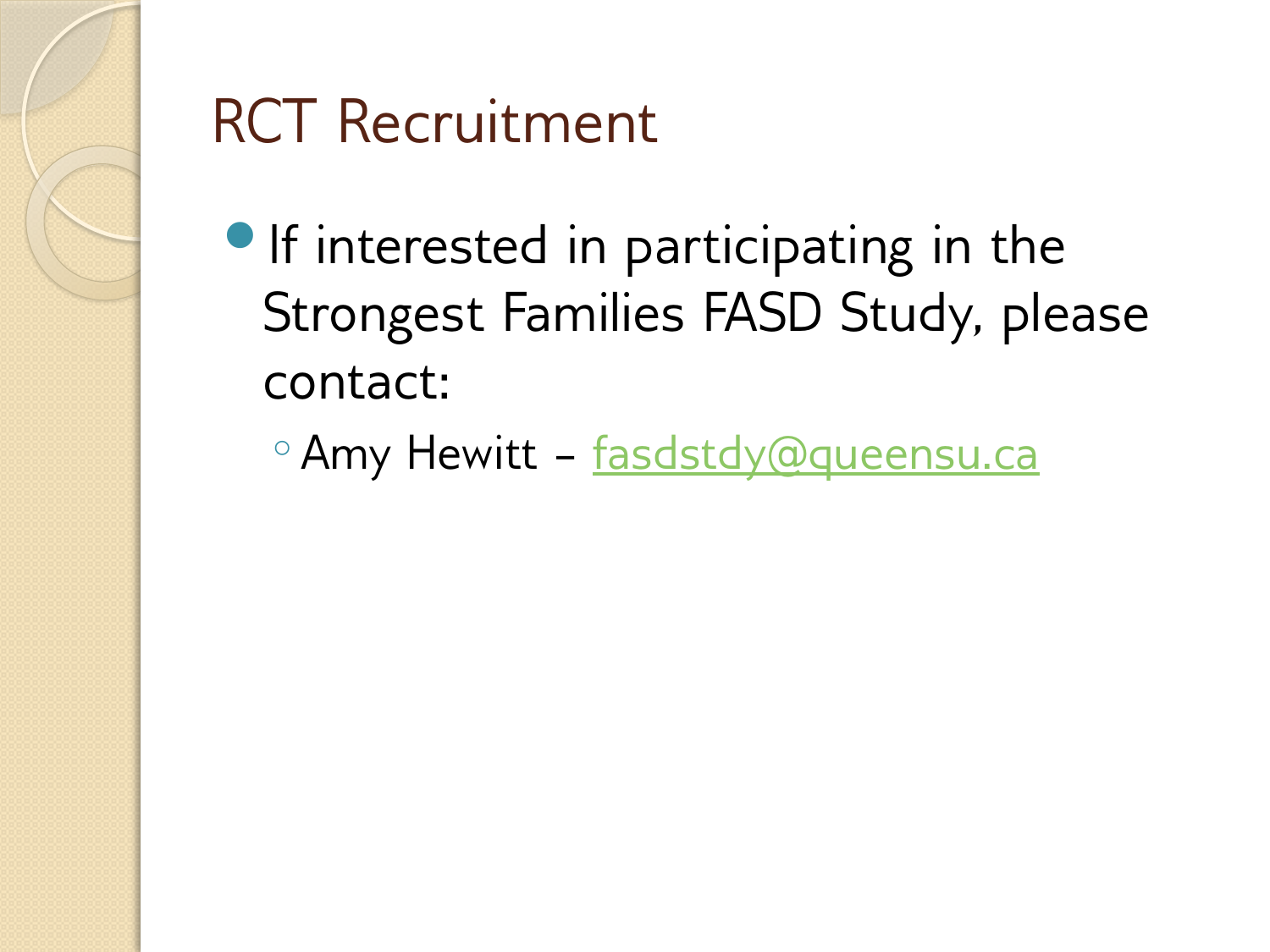

# RCT Recruitment
If interested in participating in the Strongest Families FASD Study, please contact:
Amy Hewitt – fasdstdy@queensu.ca